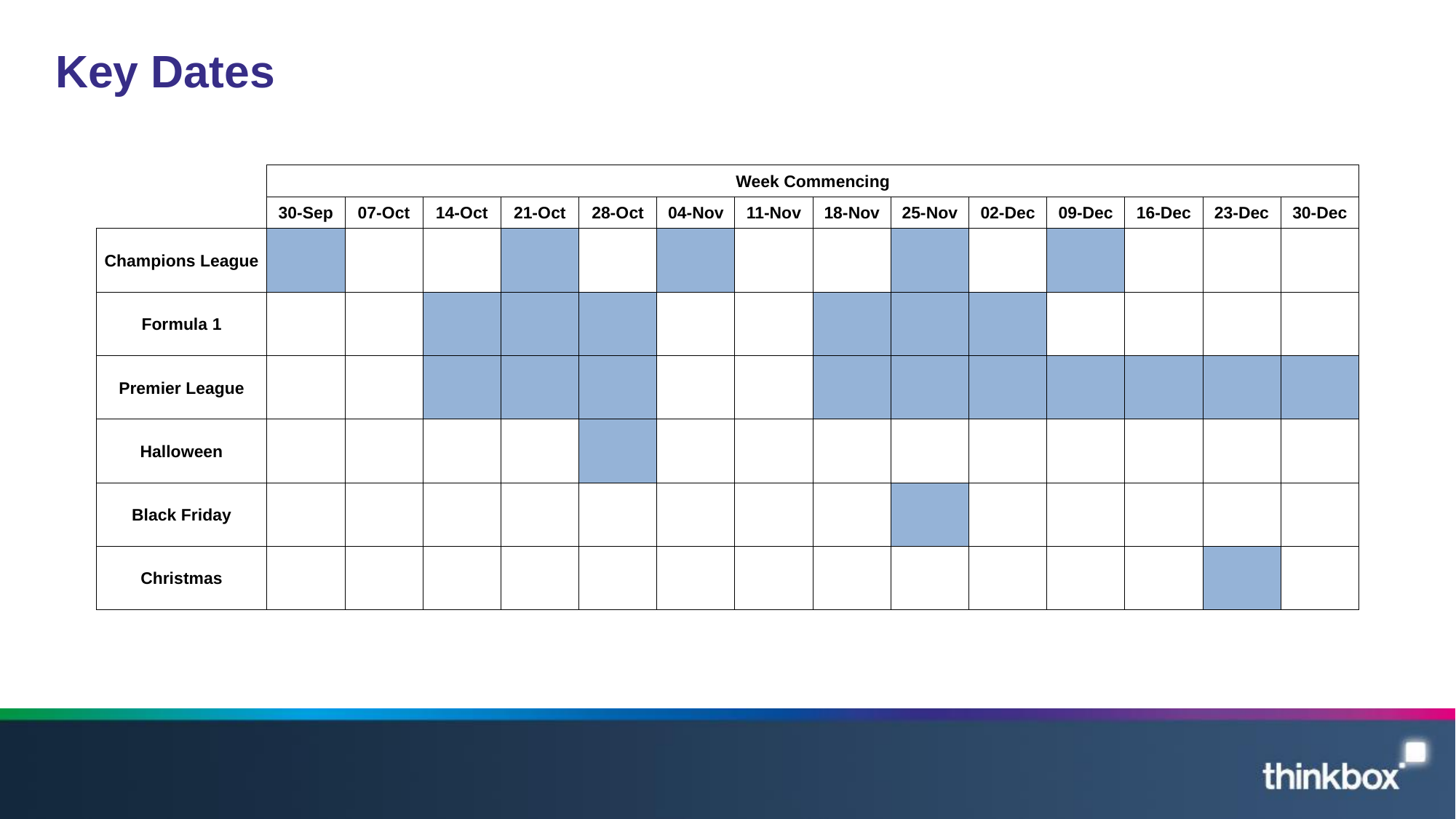

# Key Dates
|  | Week Commencing |  |  |  |  |  |  |  |  |  |  |  |  |  |
| --- | --- | --- | --- | --- | --- | --- | --- | --- | --- | --- | --- | --- | --- | --- |
|  | 30-Sep | 07-Oct | 14-Oct | 21-Oct | 28-Oct | 04-Nov | 11-Nov | 18-Nov | 25-Nov | 02-Dec | 09-Dec | 16-Dec | 23-Dec | 30-Dec |
| Champions League |  |  |  |  |  |  |  |  |  |  |  |  |  |  |
| Formula 1 |  |  |  |  |  |  |  |  |  |  |  |  |  |  |
| Premier League |  |  |  |  |  |  |  |  |  |  |  |  |  |  |
| Halloween |  |  |  |  |  |  |  |  |  |  |  |  |  |  |
| Black Friday |  |  |  |  |  |  |  |  |  |  |  |  |  |  |
| Christmas |  |  |  |  |  |  |  |  |  |  |  |  |  |  |